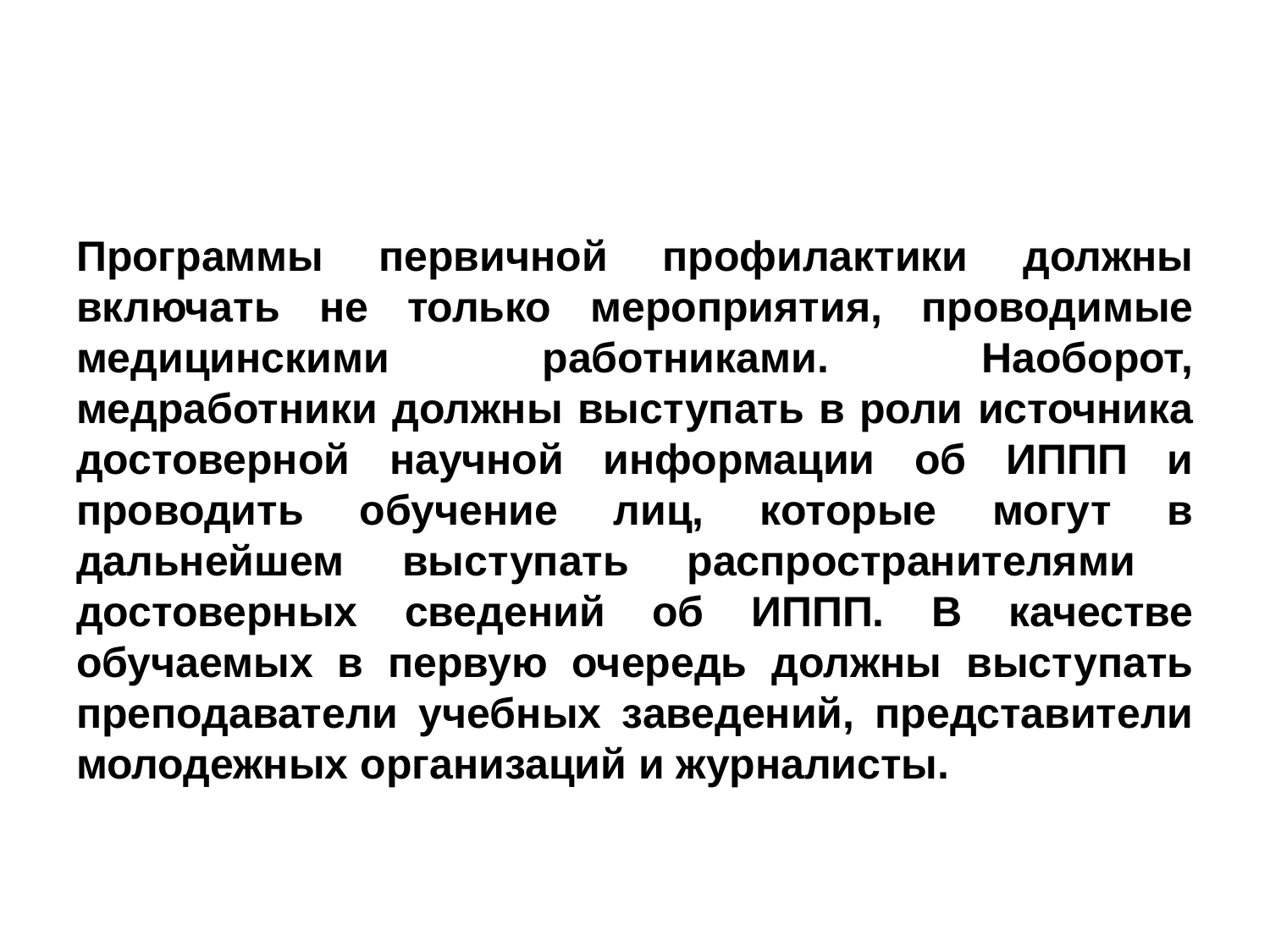

#
Программы первичной профилактики должны включать не только мероприятия, проводимые медицинскими работниками. Наоборот, медработники должны выступать в роли источника достоверной научной информации об ИППП и проводить обучение лиц, которые могут в дальнейшем выступать распространителями  достоверных сведений об ИППП. В качестве обучаемых в первую очередь должны выступать преподаватели учебных заведений, представители молодежных организаций и журналисты.